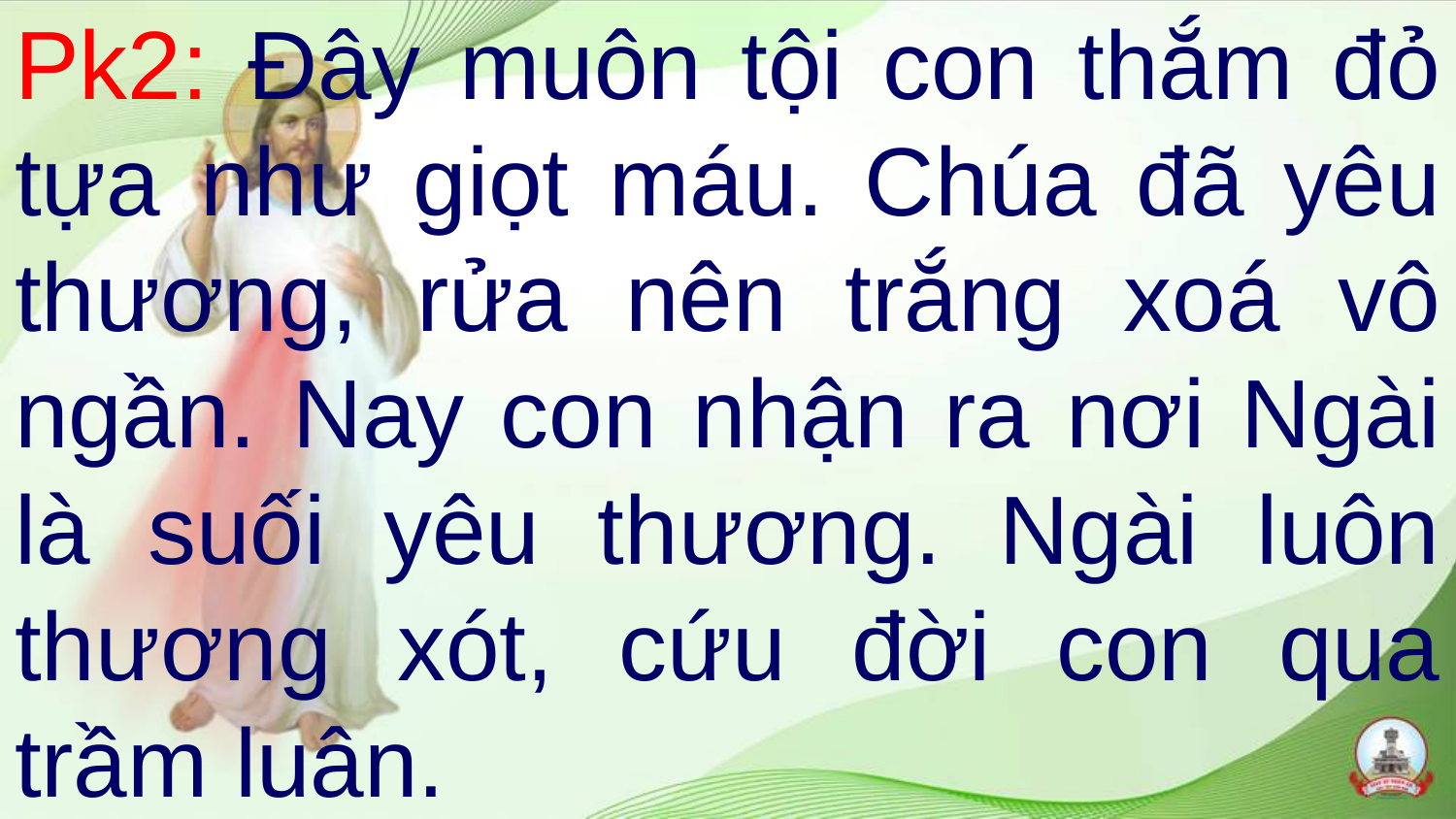

# Pk2: Đây muôn tội con thắm đỏ tựa như giọt máu. Chúa đã yêu thương, rửa nên trắng xoá vô ngần. Nay con nhận ra nơi Ngài là suối yêu thương. Ngài luôn thương xót, cứu đời con qua trầm luân.